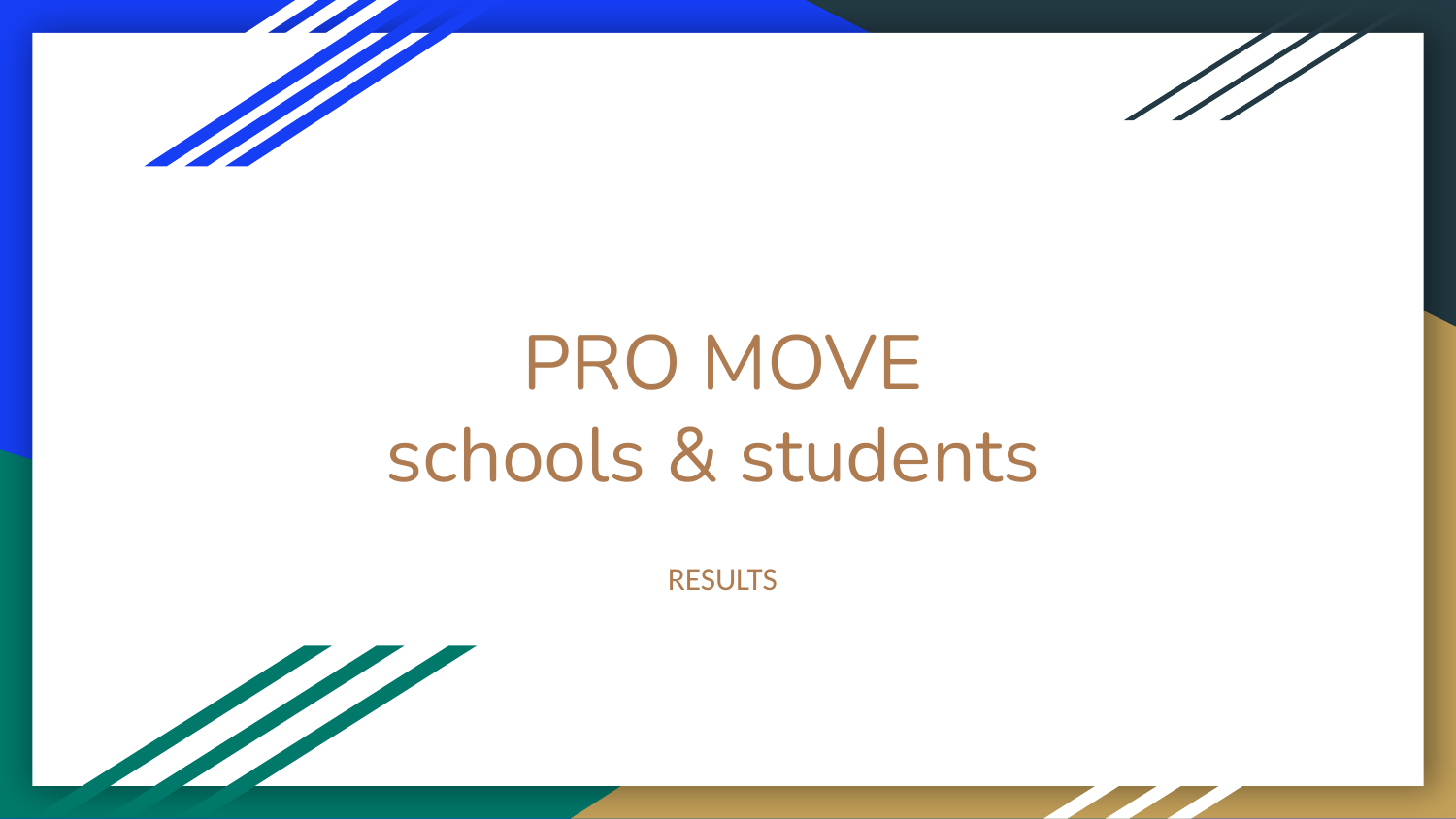

# PRO MOVE schools & students
RESULTS